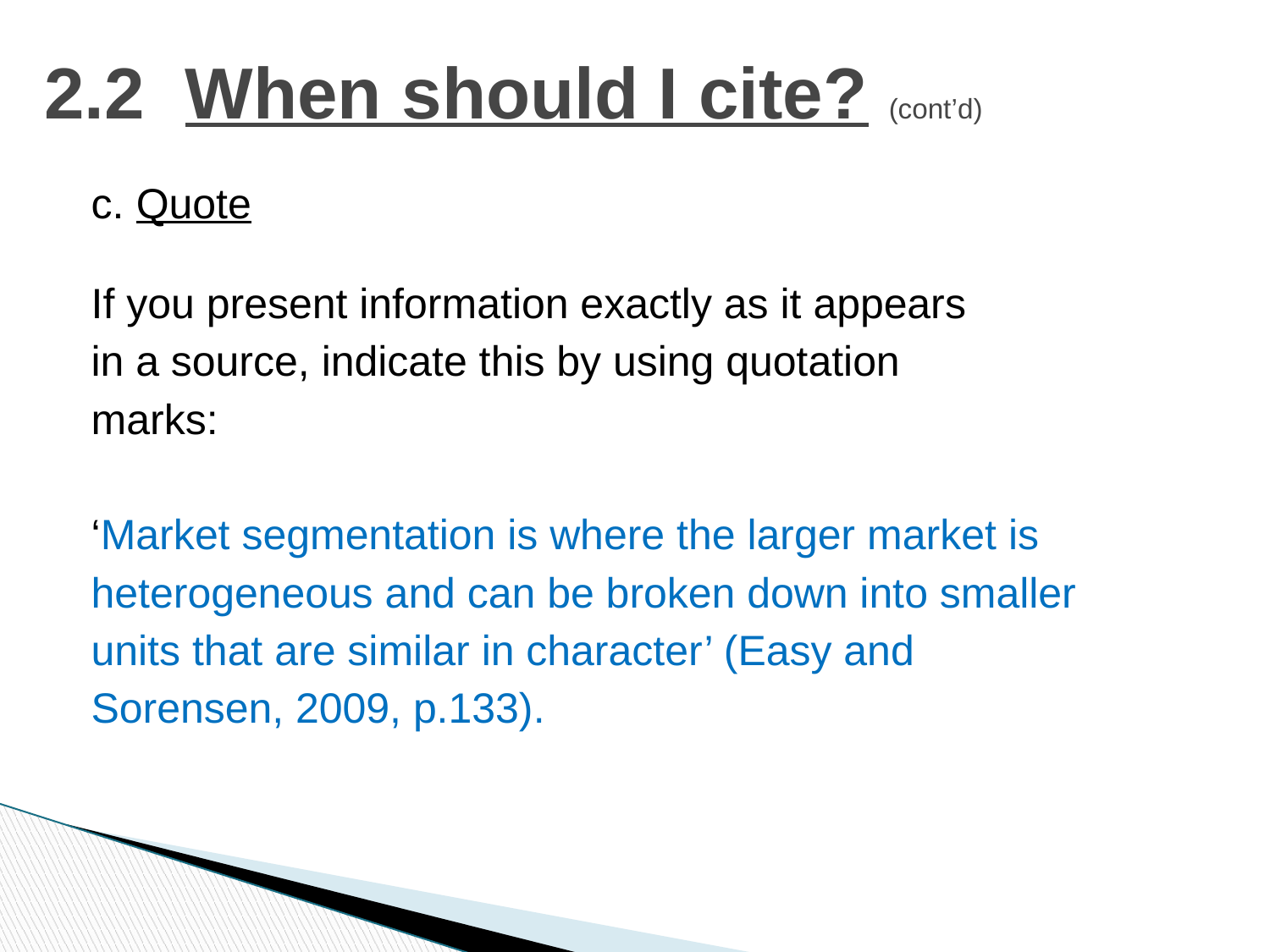

# 2.2  When should I cite? (cont’d)
c. Quote

If you present information exactly as it appears
in a source, indicate this by using quotation
marks:

‘Market segmentation is where the larger market is
heterogeneous and can be broken down into smaller
units that are similar in character’ (Easy and
Sorensen, 2009, p.133).